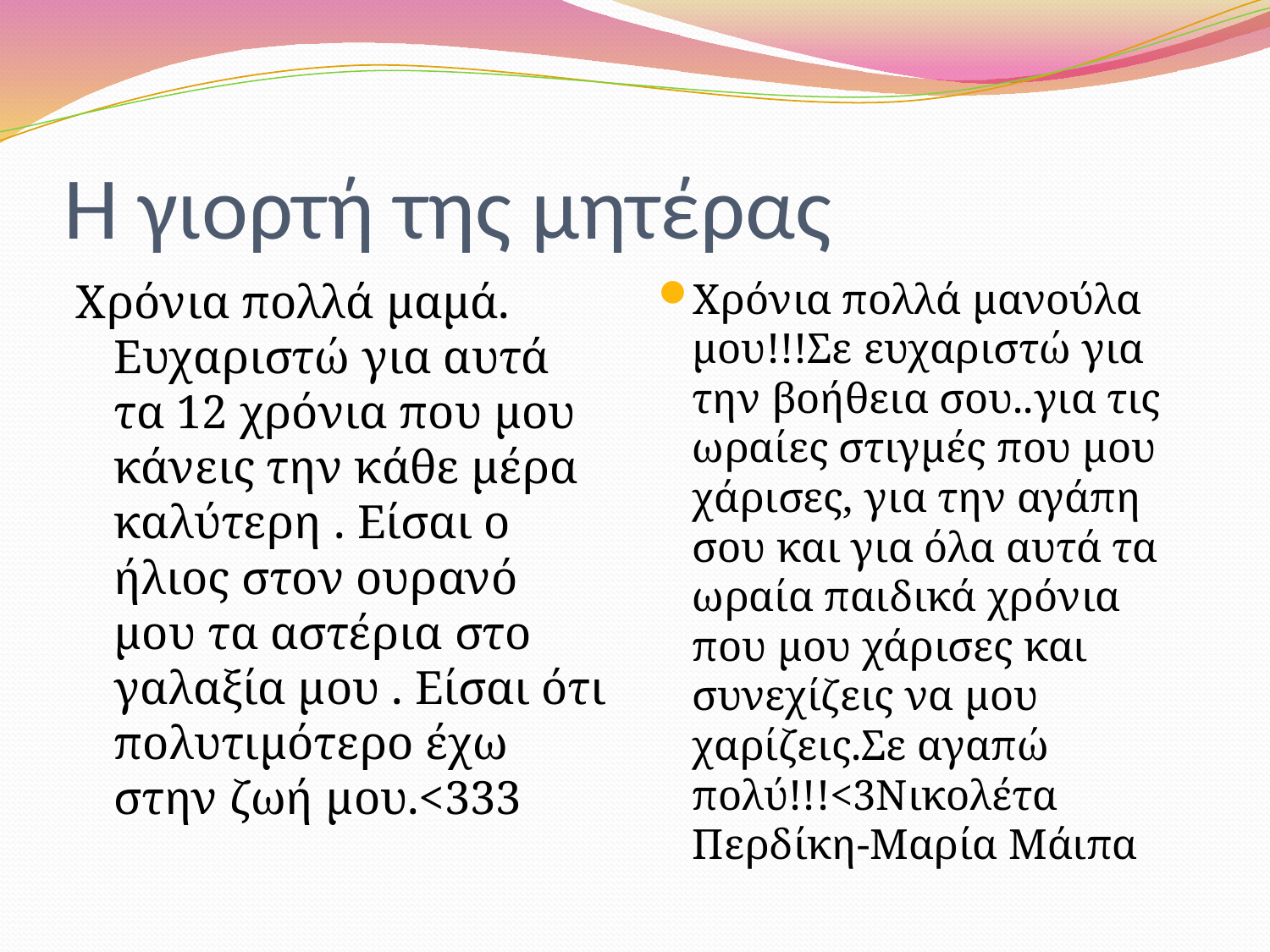

# Η γιορτή της μητέρας
Χρόνια πολλά μαμά. Ευχαριστώ για αυτά τα 12 χρόνια που μου κάνεις την κάθε μέρα καλύτερη . Είσαι ο ήλιος στον ουρανό μου τα αστέρια στο γαλαξία μου . Είσαι ότι πολυτιμότερο έχω στην ζωή μου.<333
Χρόνια πολλά μανούλα μου!!!Σε ευχαριστώ για την βοήθεια σου..για τις ωραίες στιγμές που μου χάρισες, για την αγάπη σου και για όλα αυτά τα ωραία παιδικά χρόνια που μου χάρισες και συνεχίζεις να μου χαρίζεις.Σε αγαπώ πολύ!!!<3Νικολέτα Περδίκη-Μαρία Μάιπα